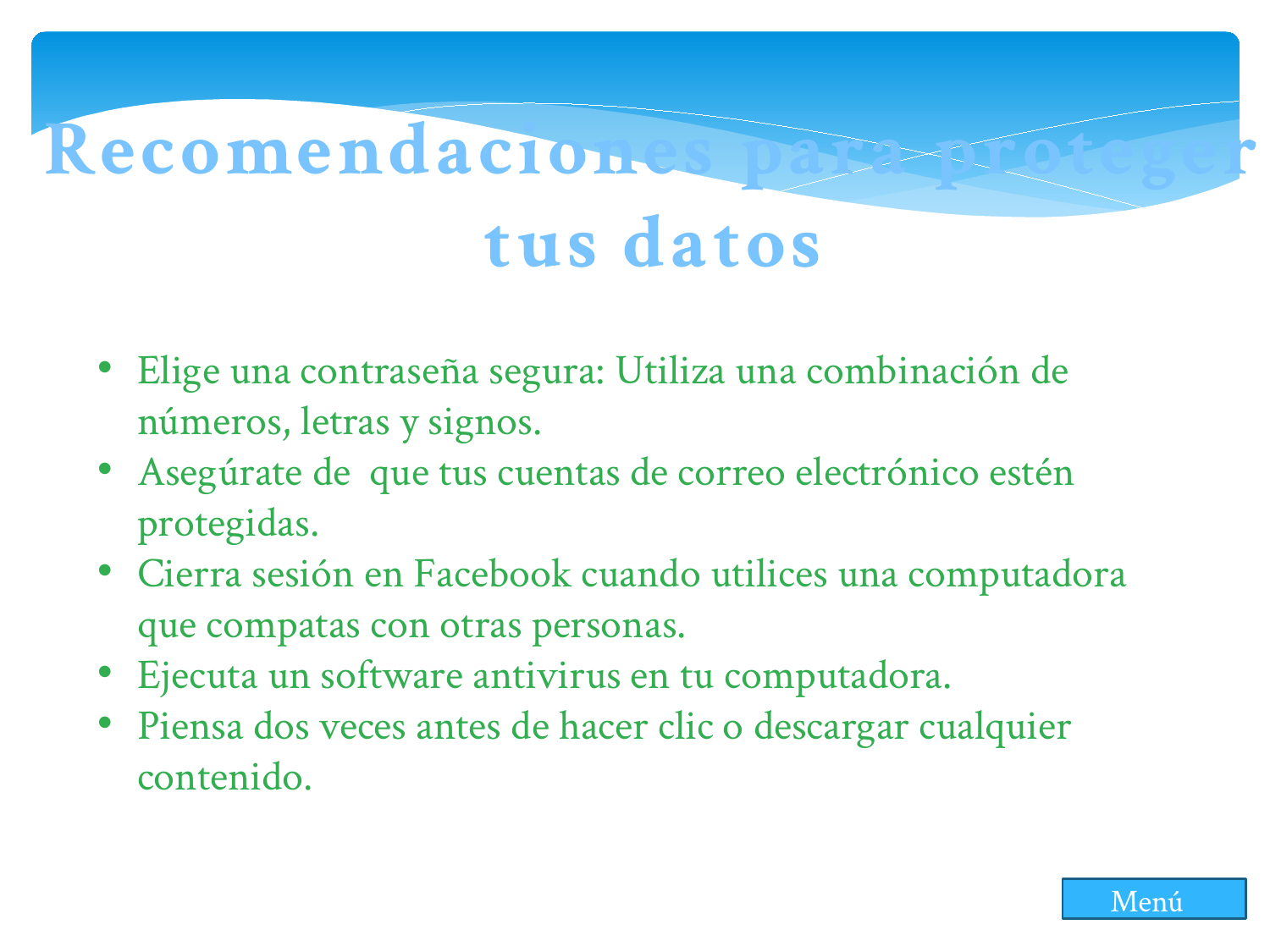

Recomendaciones para proteger
tus datos
Elige una contraseña segura: Utiliza una combinación de números, letras y signos.
Asegúrate de  que tus cuentas de correo electrónico estén protegidas.
Cierra sesión en Facebook cuando utilices una computadora que compatas con otras personas.
Ejecuta un software antivirus en tu computadora.
Piensa dos veces antes de hacer clic o descargar cualquier contenido.

Menú